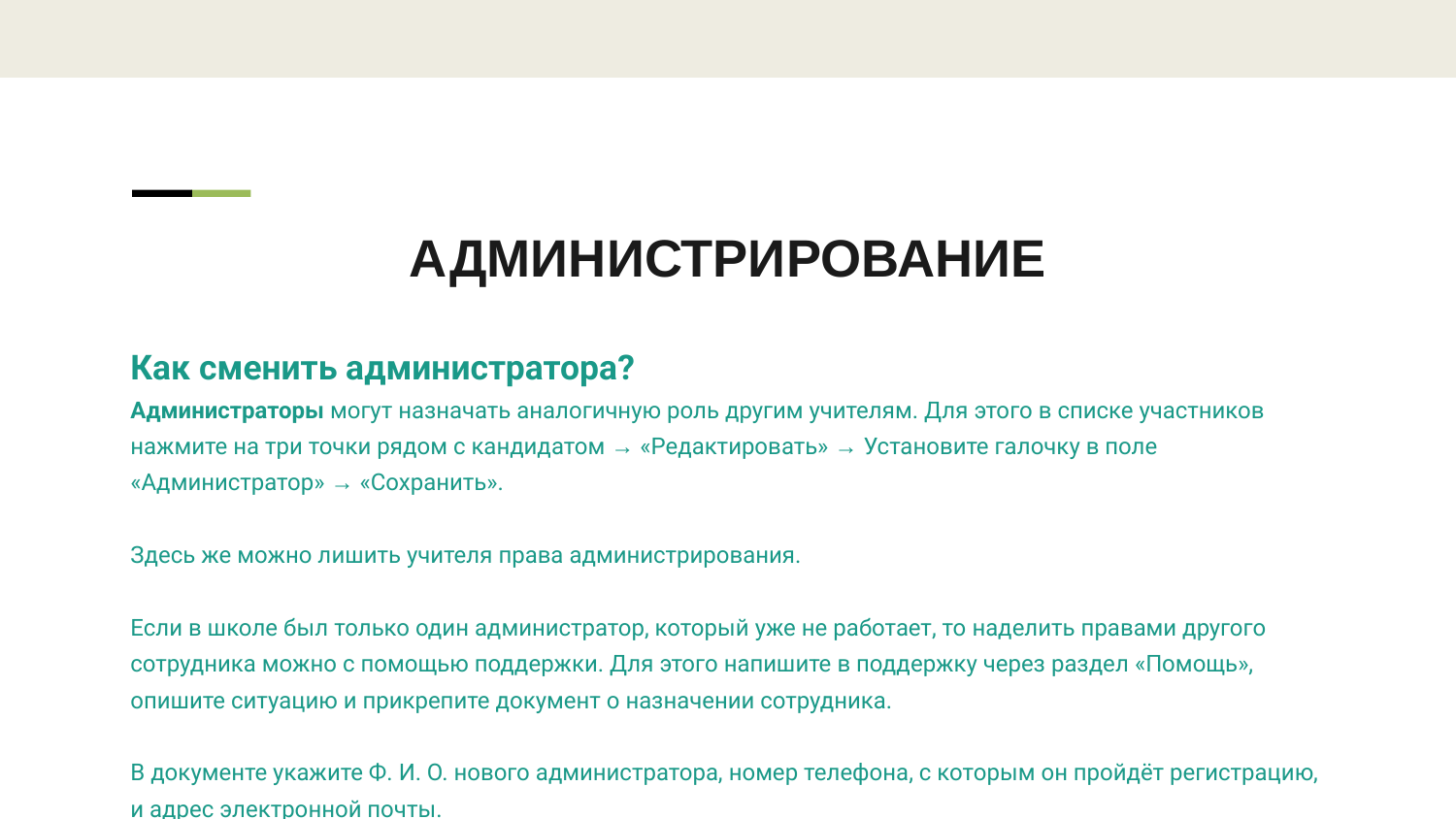

АДМИНИСТРИРОВАНИЕ
Как сменить администратора?
Администраторы могут назначать аналогичную роль другим учителям. Для этого в списке участников нажмите на три точки рядом с кандидатом → «Редактировать» → Установите галочку в поле «Администратор» → «Сохранить».

Здесь же можно лишить учителя права администрирования.

Если в школе был только один администратор, который уже не работает, то наделить правами другого сотрудника можно с помощью поддержки. Для этого напишите в поддержку через раздел «Помощь», опишите ситуацию и прикрепите документ о назначении сотрудника.

В документе укажите Ф. И. О. нового администратора, номер телефона, с которым он пройдёт регистрацию, и адрес электронной почты.

Бывшего администратора можно удалить из школы: откройте список участников → Напротив нужного участника нажмите на три точки → «Удалить из школы».